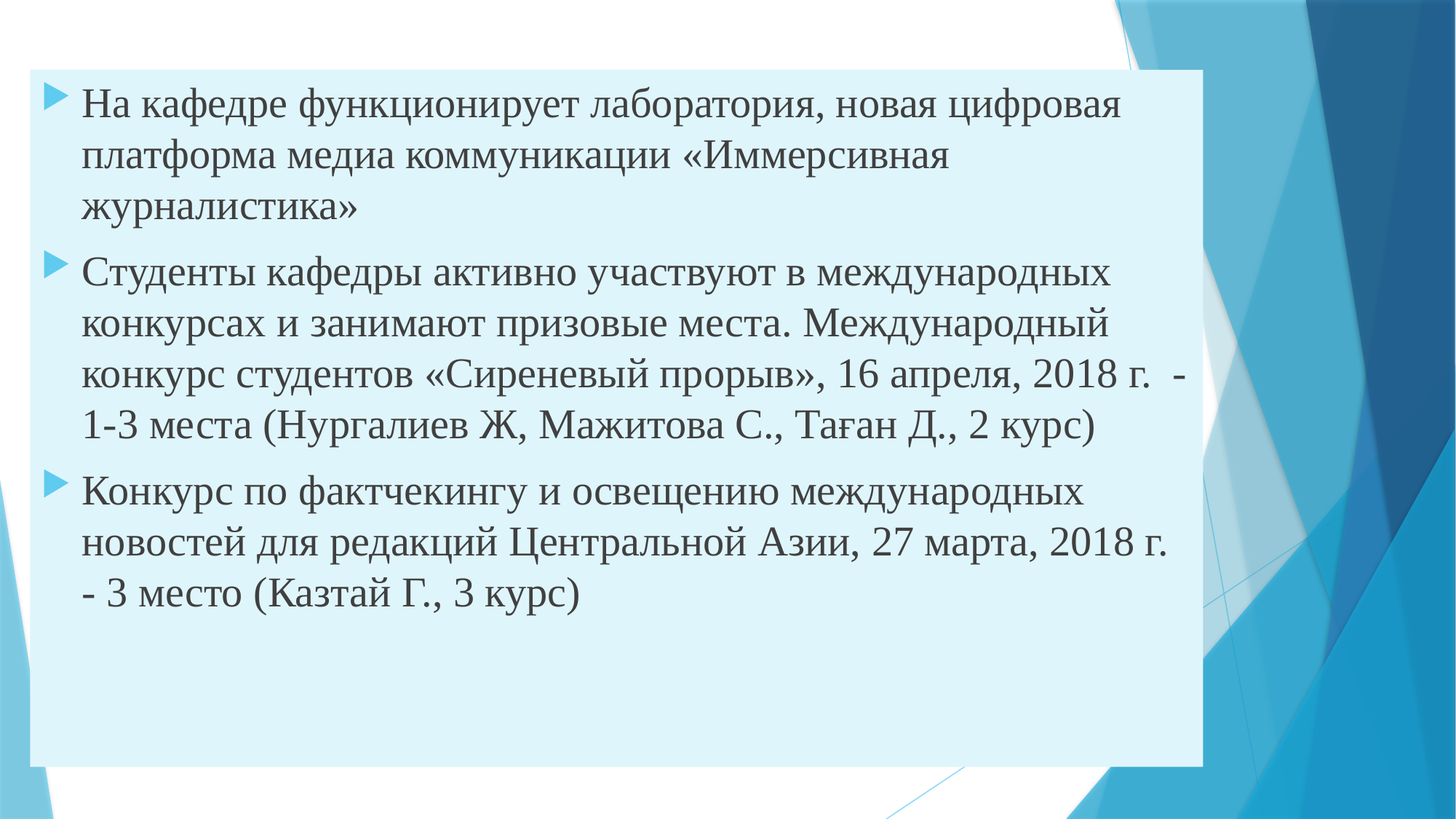

На кафедре функционирует лаборатория, новая цифровая платформа медиа коммуникации «Иммерсивная журналистика»
Студенты кафедры активно участвуют в международных конкурсах и занимают призовые места. Международный конкурс студентов «Сиреневый прорыв», 16 апреля, 2018 г.  - 1-3 места (Нургалиев Ж, Мажитова С., Таған Д., 2 курс)
Конкурс по фактчекингу и освещению международных новостей для редакций Центральной Азии, 27 марта, 2018 г. - 3 место (Казтай Г., 3 курс)